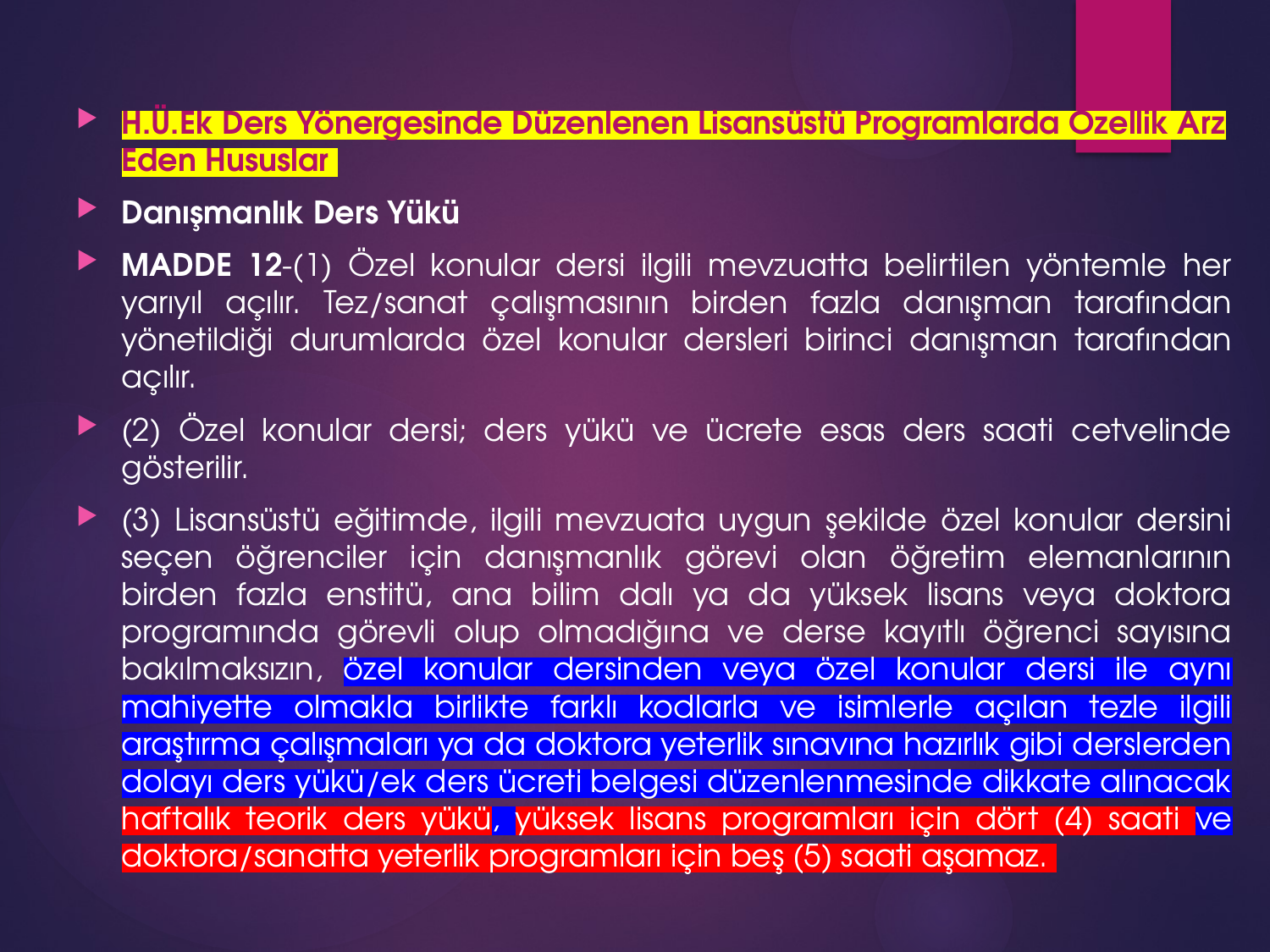

H.Ü.Ek Ders Yönergesinde Düzenlenen Lisansüstü Programlarda Özellik Arz Eden Hususlar
Danışmanlık Ders Yükü
MADDE 12-(1) Özel konular dersi ilgili mevzuatta belirtilen yöntemle her yarıyıl açılır. Tez/sanat çalışmasının birden fazla danışman tarafından yönetildiği durumlarda özel konular dersleri birinci danışman tarafından açılır.
(2) Özel konular dersi; ders yükü ve ücrete esas ders saati cetvelinde gösterilir.
(3) Lisansüstü eğitimde, ilgili mevzuata uygun şekilde özel konular dersini seçen öğrenciler için danışmanlık görevi olan öğretim elemanlarının birden fazla enstitü, ana bilim dalı ya da yüksek lisans veya doktora programında görevli olup olmadığına ve derse kayıtlı öğrenci sayısına bakılmaksızın, özel konular dersinden veya özel konular dersi ile aynı mahiyette olmakla birlikte farklı kodlarla ve isimlerle açılan tezle ilgili araştırma çalışmaları ya da doktora yeterlik sınavına hazırlık gibi derslerden dolayı ders yükü/ek ders ücreti belgesi düzenlenmesinde dikkate alınacak haftalık teorik ders yükü, yüksek lisans programları için dört (4) saati ve doktora/sanatta yeterlik programları için beş (5) saati aşamaz.